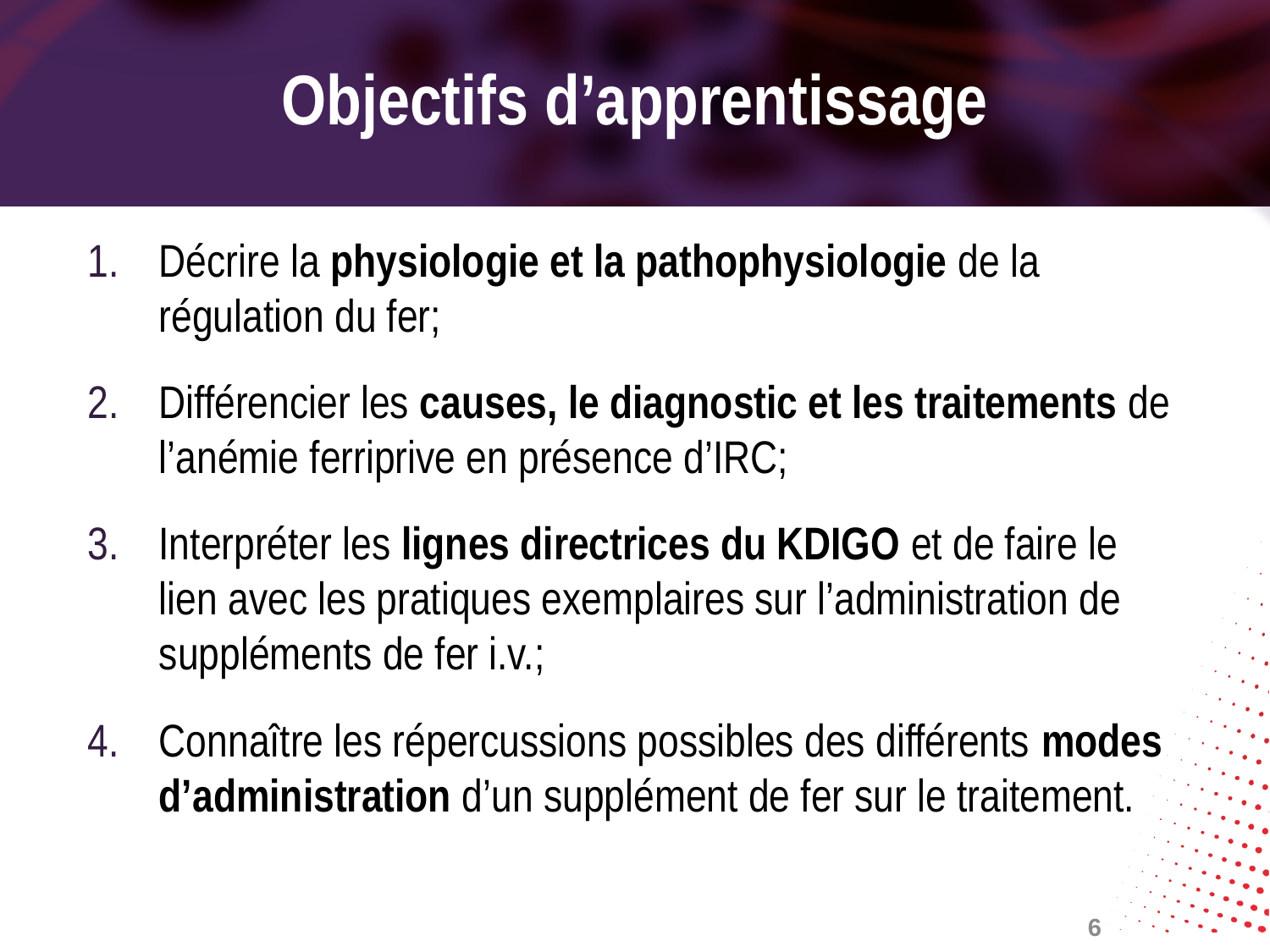

# Objectifs d’apprentissage
Décrire la physiologie et la pathophysiologie de la régulation du fer;
Différencier les causes, le diagnostic et les traitements de l’anémie ferriprive en présence d’IRC;
Interpréter les lignes directrices du KDIGO et de faire le lien avec les pratiques exemplaires sur l’administration de suppléments de fer i.v.;
Connaître les répercussions possibles des différents modes d’administration d’un supplément de fer sur le traitement.

6